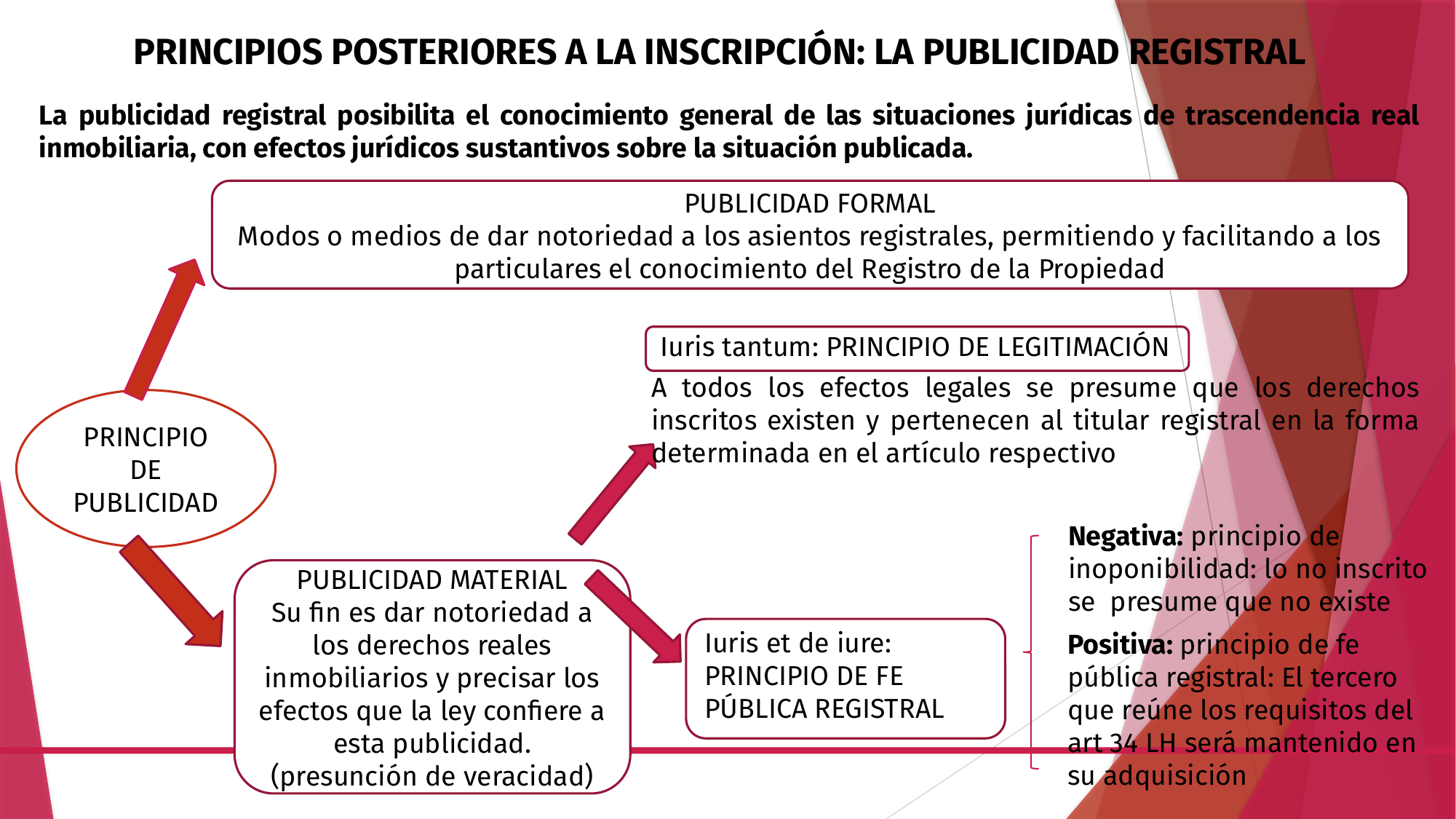

PRINCIPIOS POSTERIORES A LA INSCRIPCIÓN: LA PUBLICIDAD REGISTRAL
La publicidad registral posibilita el conocimiento general de las situaciones jurídicas de trascendencia real inmobiliaria, con efectos jurídicos sustantivos sobre la situación publicada.
PUBLICIDAD FORMAL
Modos o medios de dar notoriedad a los asientos registrales, permitiendo y facilitando a los particulares el conocimiento del Registro de la Propiedad

Iuris tantum: PRINCIPIO DE LEGITIMACIÓN

A todos los efectos legales se presume que los derechos inscritos existen y pertenecen al titular registral en la forma determinada en el artículo respectivo
PRINCIPIO DE PUBLICIDAD

Negativa: principio de inoponibilidad: lo no inscrito se  presume que no existe

PUBLICIDAD MATERIAL
Su fin es dar notoriedad a los derechos reales inmobiliarios y precisar los efectos que la ley confiere a esta publicidad.
(presunción de veracidad)

Iuris et de iure: PRINCIPIO DE FE PÚBLICA REGISTRAL
Positiva: principio de fe pública registral: El tercero que reúne los requisitos del art 34 LH será mantenido en su adquisición